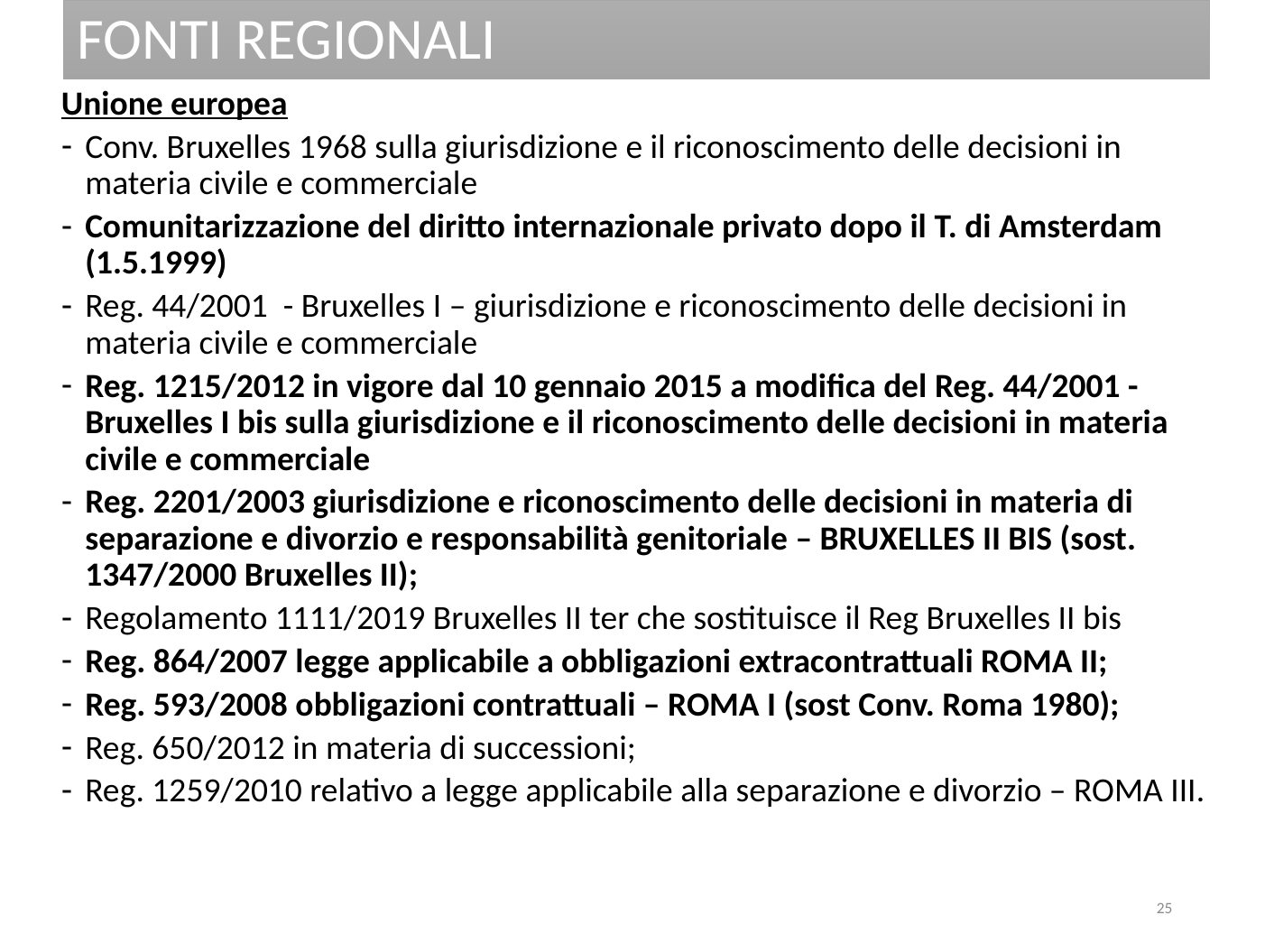

# FONTI REGIONALI
Unione europea
Conv. Bruxelles 1968 sulla giurisdizione e il riconoscimento delle decisioni in materia civile e commerciale
Comunitarizzazione del diritto internazionale privato dopo il T. di Amsterdam (1.5.1999)
Reg. 44/2001  - Bruxelles I – giurisdizione e riconoscimento delle decisioni in materia civile e commerciale
Reg. 1215/2012 in vigore dal 10 gennaio 2015 a modifica del Reg. 44/2001 -  Bruxelles I bis sulla giurisdizione e il riconoscimento delle decisioni in materia civile e commerciale
Reg. 2201/2003 giurisdizione e riconoscimento delle decisioni in materia di separazione e divorzio e responsabilità genitoriale – BRUXELLES II BIS (sost. 1347/2000 Bruxelles II);
Regolamento 1111/2019 Bruxelles II ter che sostituisce il Reg Bruxelles II bis
Reg. 864/2007 legge applicabile a obbligazioni extracontrattuali ROMA II;
Reg. 593/2008 obbligazioni contrattuali – ROMA I (sost Conv. Roma 1980);
Reg. 650/2012 in materia di successioni;
Reg. 1259/2010 relativo a legge applicabile alla separazione e divorzio – ROMA III.
25